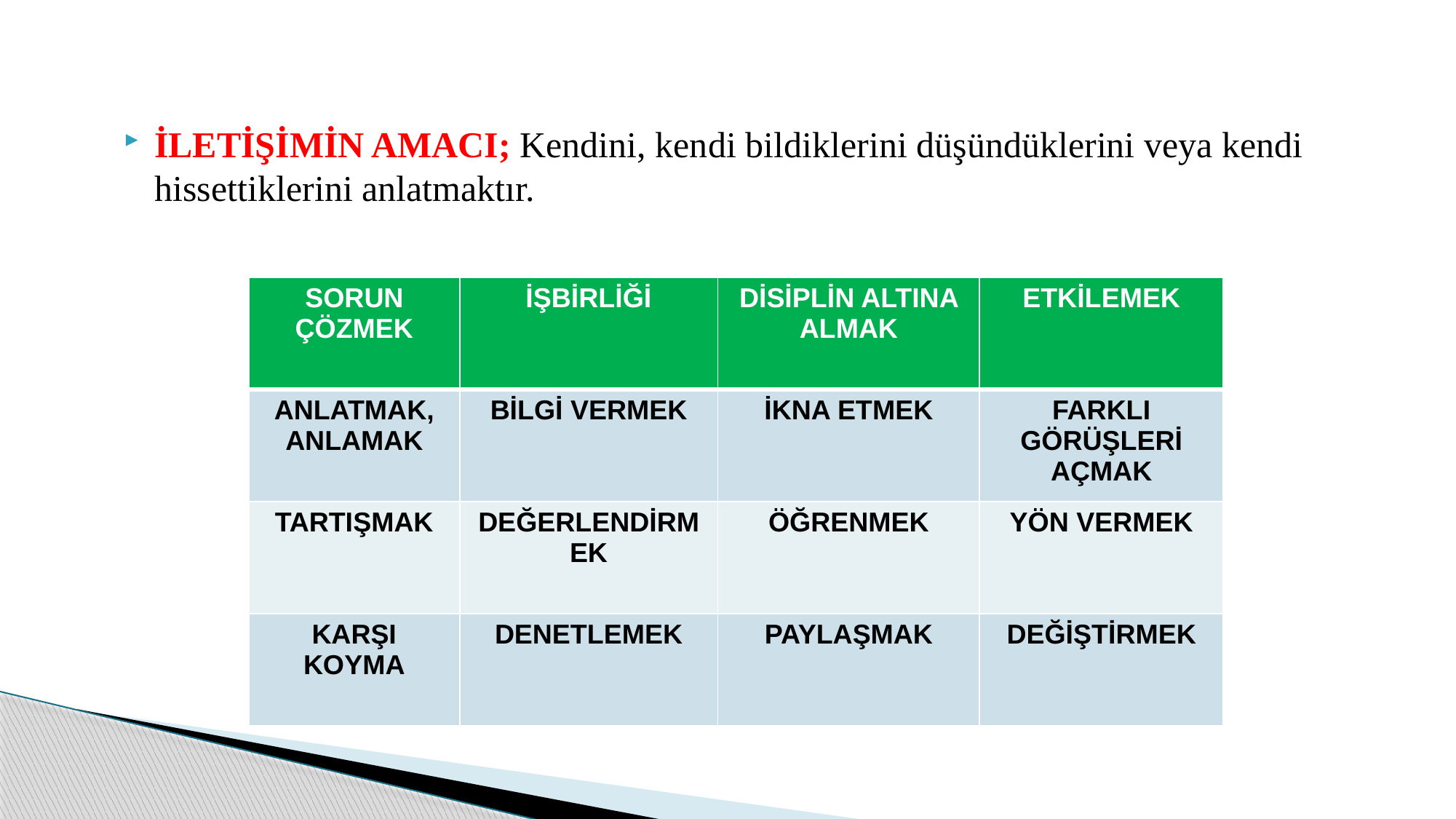

İLETİŞİMİN AMACI; Kendini, kendi bildiklerini düşündüklerini veya kendi hissettiklerini anlatmaktır.

| SORUN ÇÖZMEK | İŞBİRLİĞİ | DİSİPLİN ALTINA ALMAK | ETKİLEMEK |
| --- | --- | --- | --- |
| ANLATMAK, ANLAMAK | BİLGİ VERMEK | İKNA ETMEK | FARKLI GÖRÜŞLERİ AÇMAK |
| TARTIŞMAK | DEĞERLENDİRMEK | ÖĞRENMEK | YÖN VERMEK |
| KARŞI KOYMA | DENETLEMEK | PAYLAŞMAK | DEĞİŞTİRMEK |